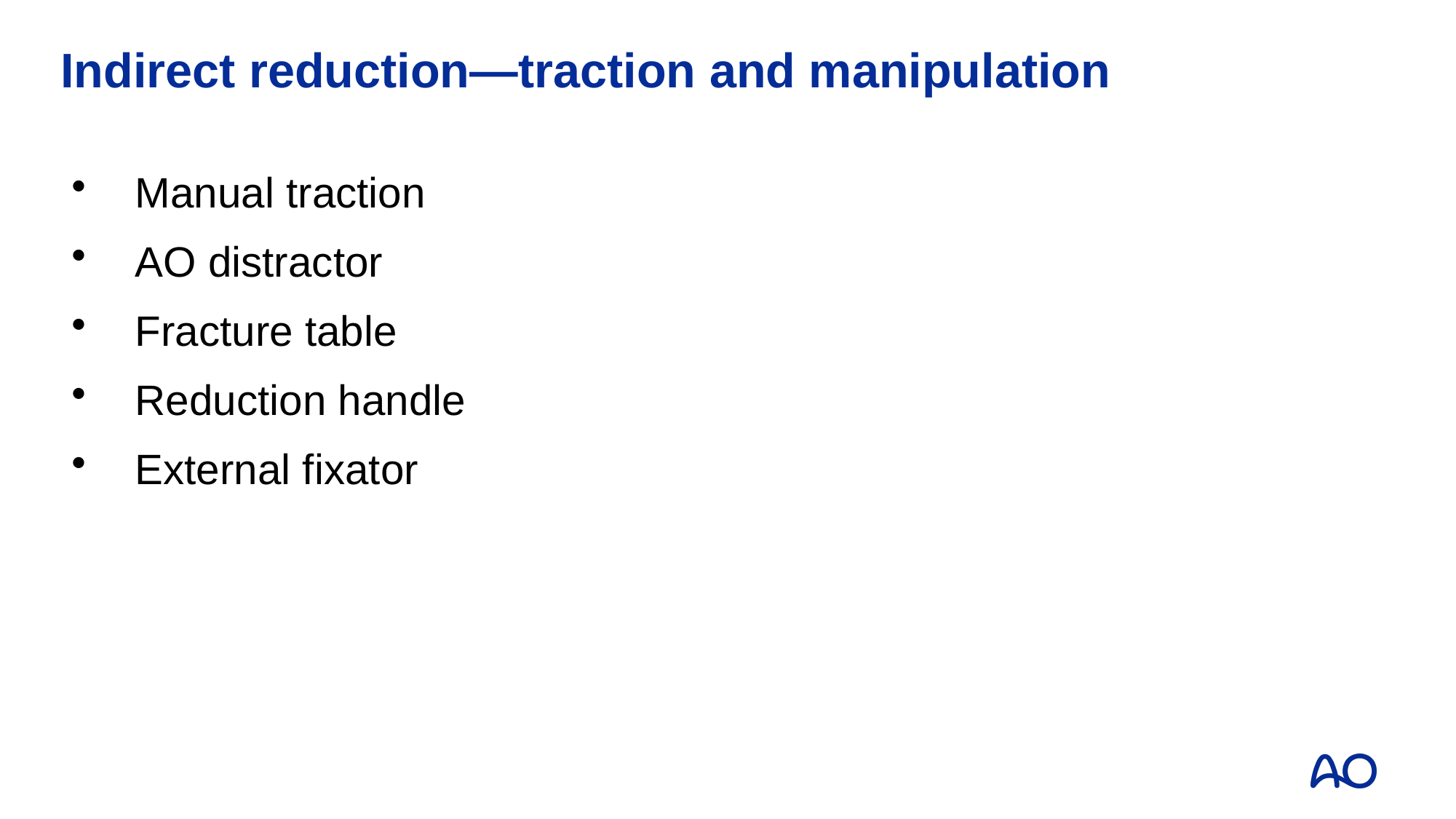

# Indirect reduction—traction and manipulation
Manual traction
AO distractor
Fracture table
Reduction handle
External fixator